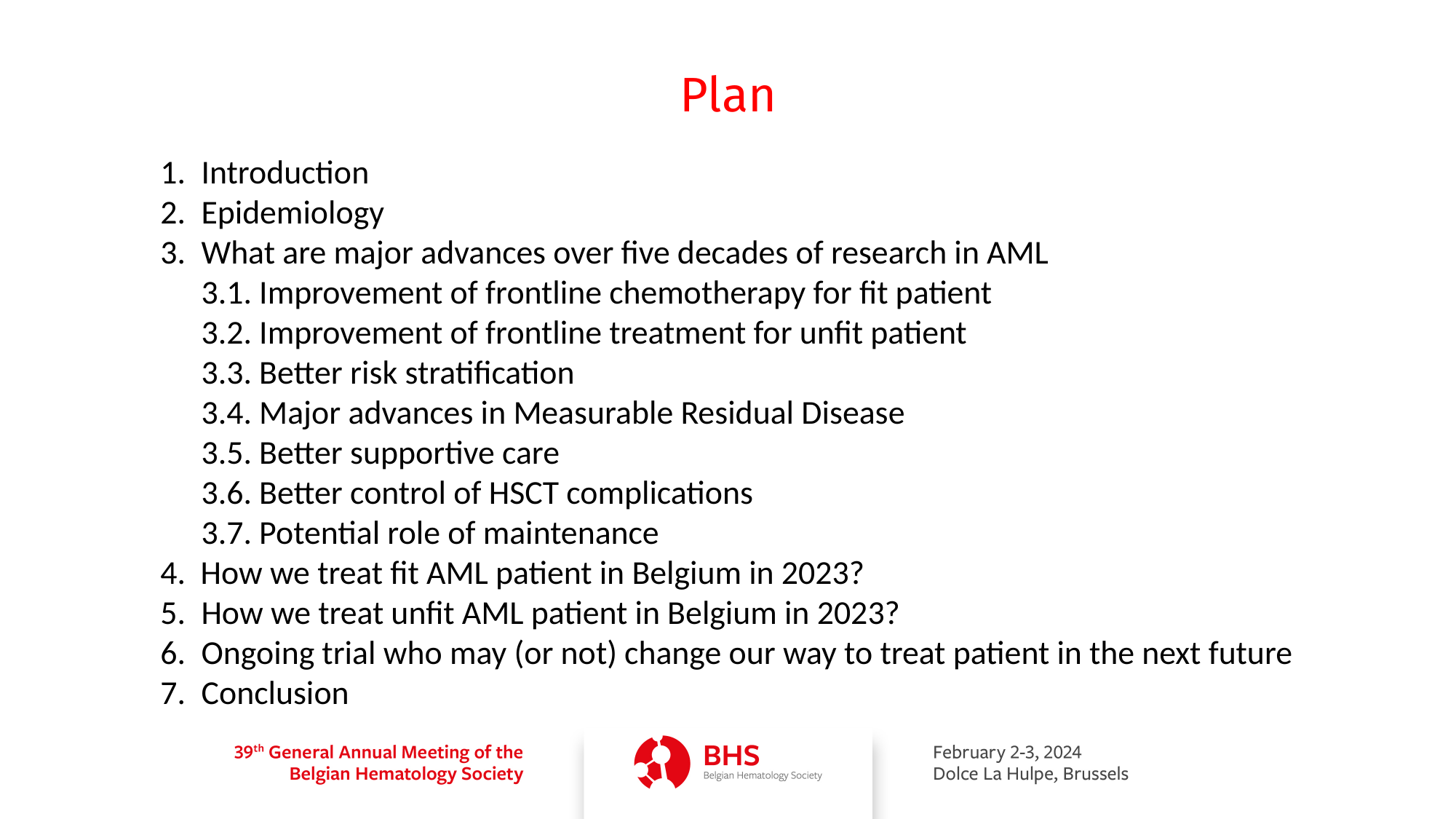

# Plan
Introduction
Epidemiology
What are major advances over five decades of research in AML
	3.1. Improvement of frontline chemotherapy for fit patient
	3.2. Improvement of frontline treatment for unfit patient
	3.3. Better risk stratification
	3.4. Major advances in Measurable Residual Disease
	3.5. Better supportive care
	3.6. Better control of HSCT complications
	3.7. Potential role of maintenance
4.  How we treat fit AML patient in Belgium in 2023?
How we treat unfit AML patient in Belgium in 2023?
Ongoing trial who may (or not) change our way to treat patient in the next future
Conclusion